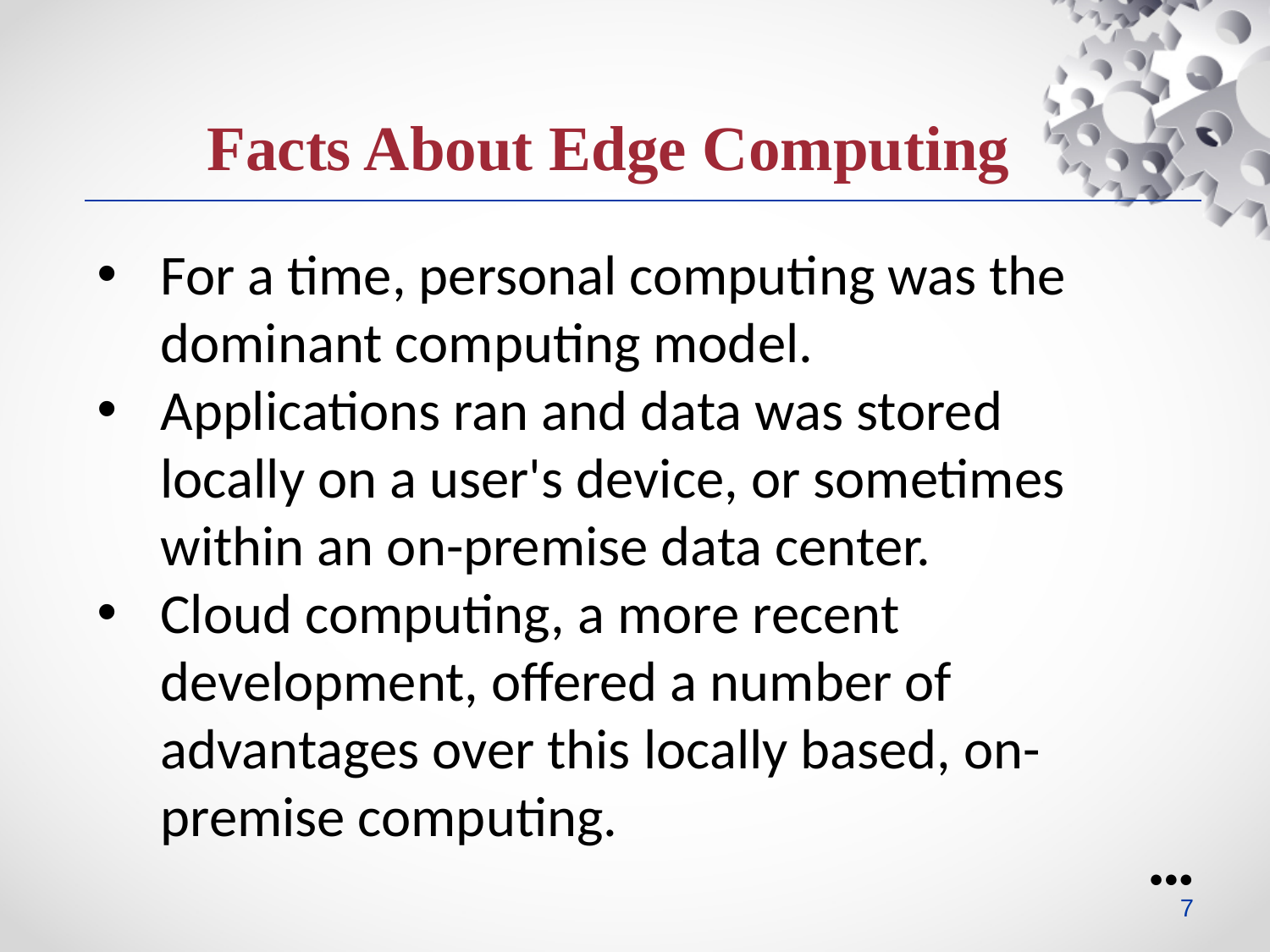

Facts About Edge Computing
For a time, personal computing was the dominant computing model.
Applications ran and data was stored locally on a user's device, or sometimes within an on-premise data center.
Cloud computing, a more recent development, offered a number of advantages over this locally based, on-premise computing.
●●●
7